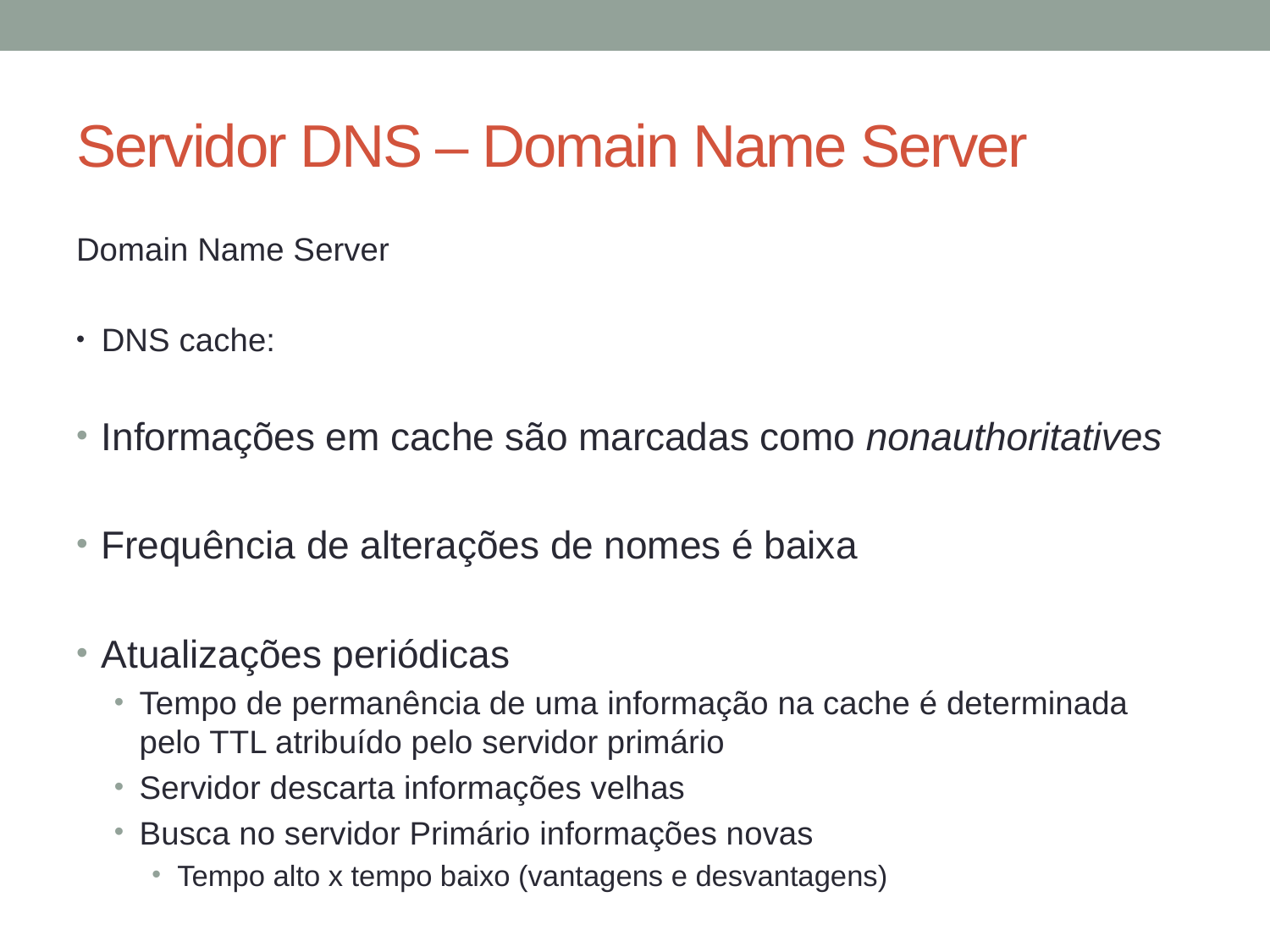

# Servidor DNS – Domain Name Server
Domain Name Server

DNS cache:

Informações em cache são marcadas como nonauthoritatives

Frequência de alterações de nomes é baixa

Atualizações periódicas
Tempo de permanência de uma informação na cache é determinada pelo TTL atribuído pelo servidor primário
Servidor descarta informações velhas
Busca no servidor Primário informações novas
Tempo alto x tempo baixo (vantagens e desvantagens)